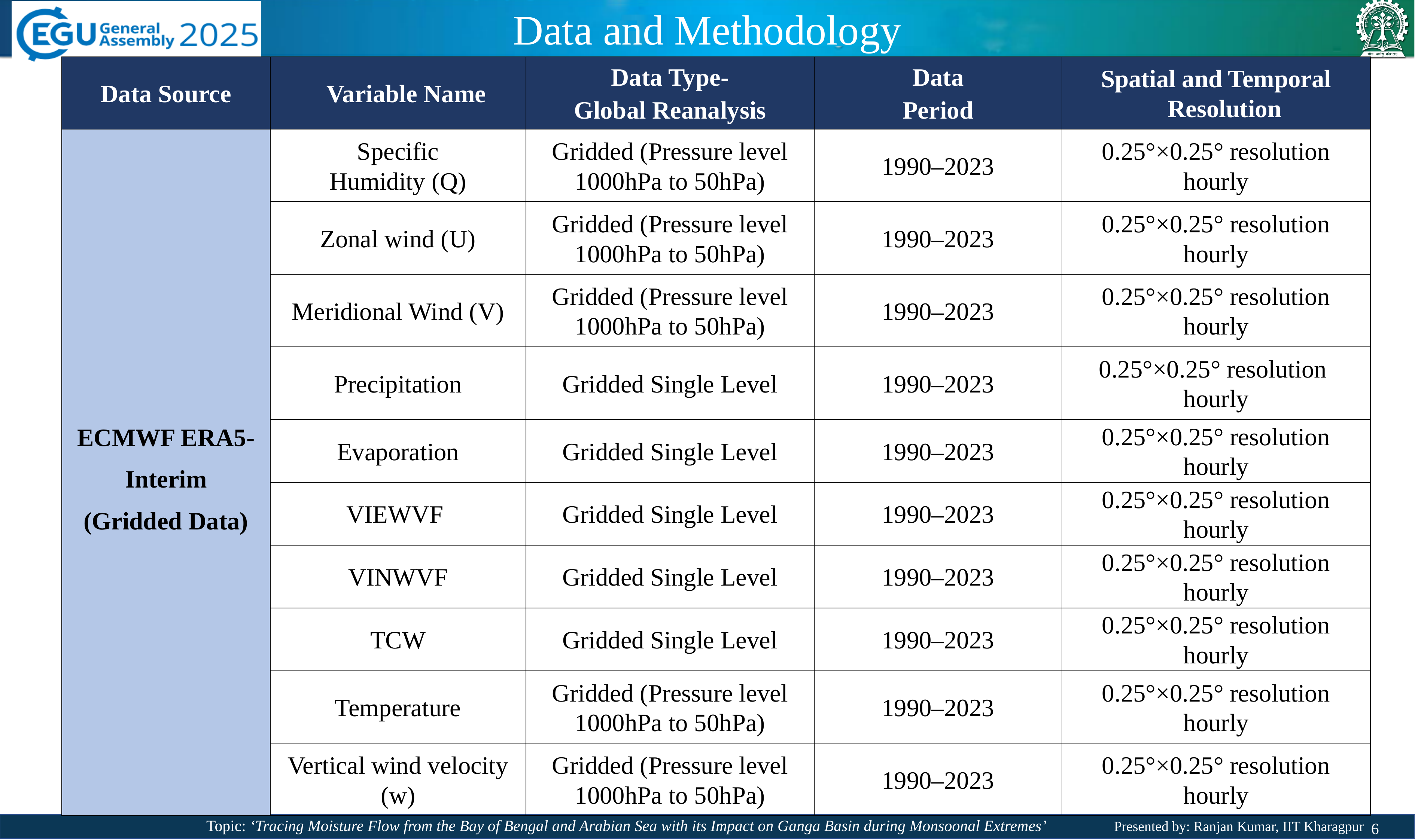

Data and Methodology
| Data Source | Variable Name | Data Type- Global Reanalysis | Data Period | Spatial and Temporal Resolution |
| --- | --- | --- | --- | --- |
| ECMWF ERA5-Interim (Gridded Data) | Specific Humidity (Q) | Gridded (Pressure level 1000hPa to 50hPa) | 1990–2023 | 0.25°×0.25° resolution hourly |
|  | Zonal wind (U) | Gridded (Pressure level 1000hPa to 50hPa) | 1990–2023 | 0.25°×0.25° resolution hourly |
|  | Meridional Wind (V) | Gridded (Pressure level 1000hPa to 50hPa) | 1990–2023 | 0.25°×0.25° resolution hourly |
|  | Precipitation | Gridded Single Level | 1990–2023 | 0.25°×0.25° resolution hourly |
|  | Evaporation | Gridded Single Level | 1990–2023 | 0.25°×0.25° resolution hourly |
|  | VIEWVF | Gridded Single Level | 1990–2023 | 0.25°×0.25° resolution hourly |
|  | VINWVF | Gridded Single Level | 1990–2023 | 0.25°×0.25° resolution hourly |
|  | TCW | Gridded Single Level | 1990–2023 | 0.25°×0.25° resolution hourly |
|  | Temperature | Gridded (Pressure level 1000hPa to 50hPa) | 1990–2023 | 0.25°×0.25° resolution hourly |
|  | Vertical wind velocity (w) | Gridded (Pressure level 1000hPa to 50hPa) | 1990–2023 | 0.25°×0.25° resolution hourly |
6